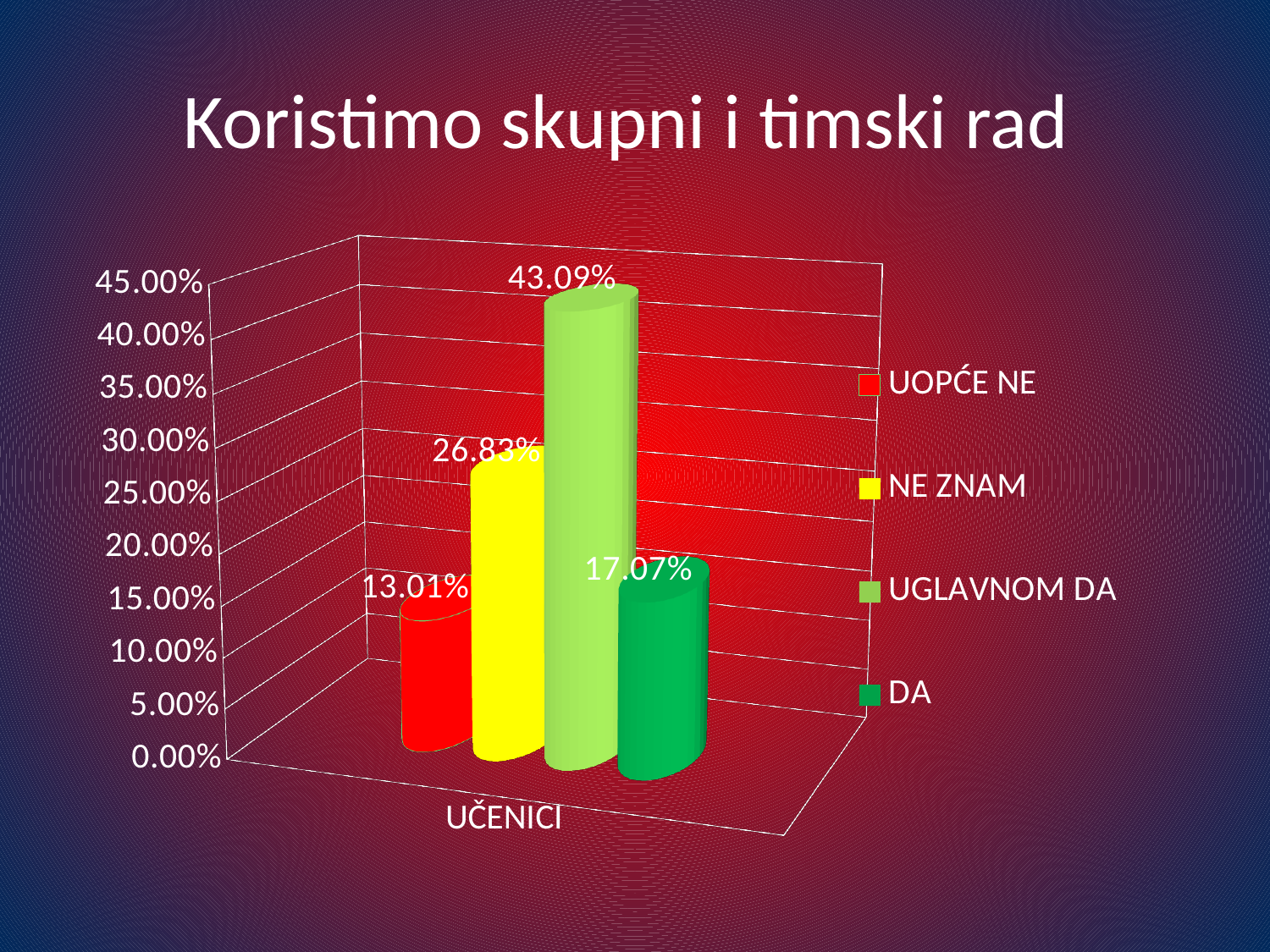

# Koristimo skupni i timski rad

[unsupported chart]